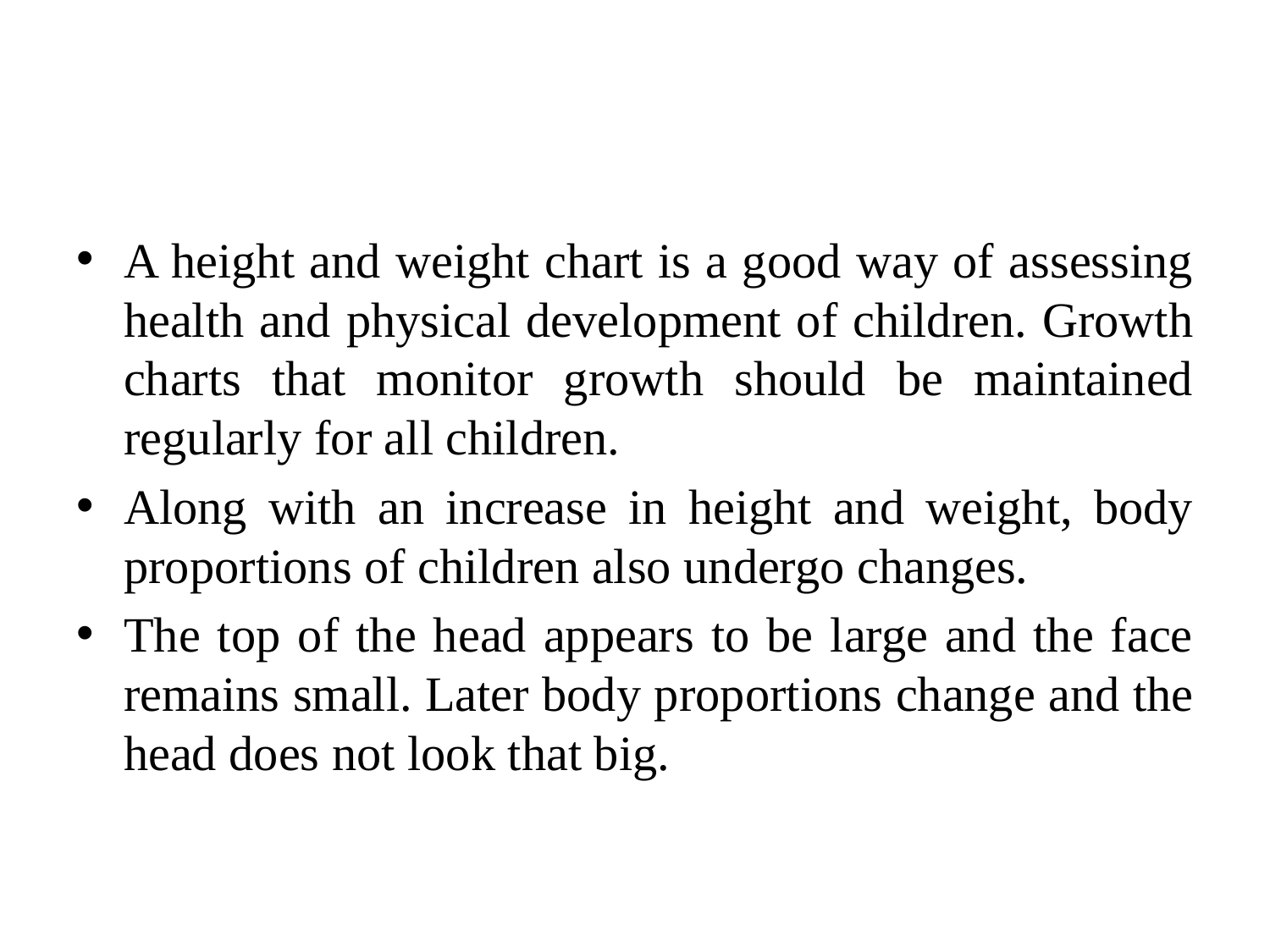

#
A height and weight chart is a good way of assessing health and physical development of children. Growth charts that monitor growth should be maintained regularly for all children.
Along with an increase in height and weight, body proportions of children also undergo changes.
The top of the head appears to be large and the face remains small. Later body proportions change and the head does not look that big.